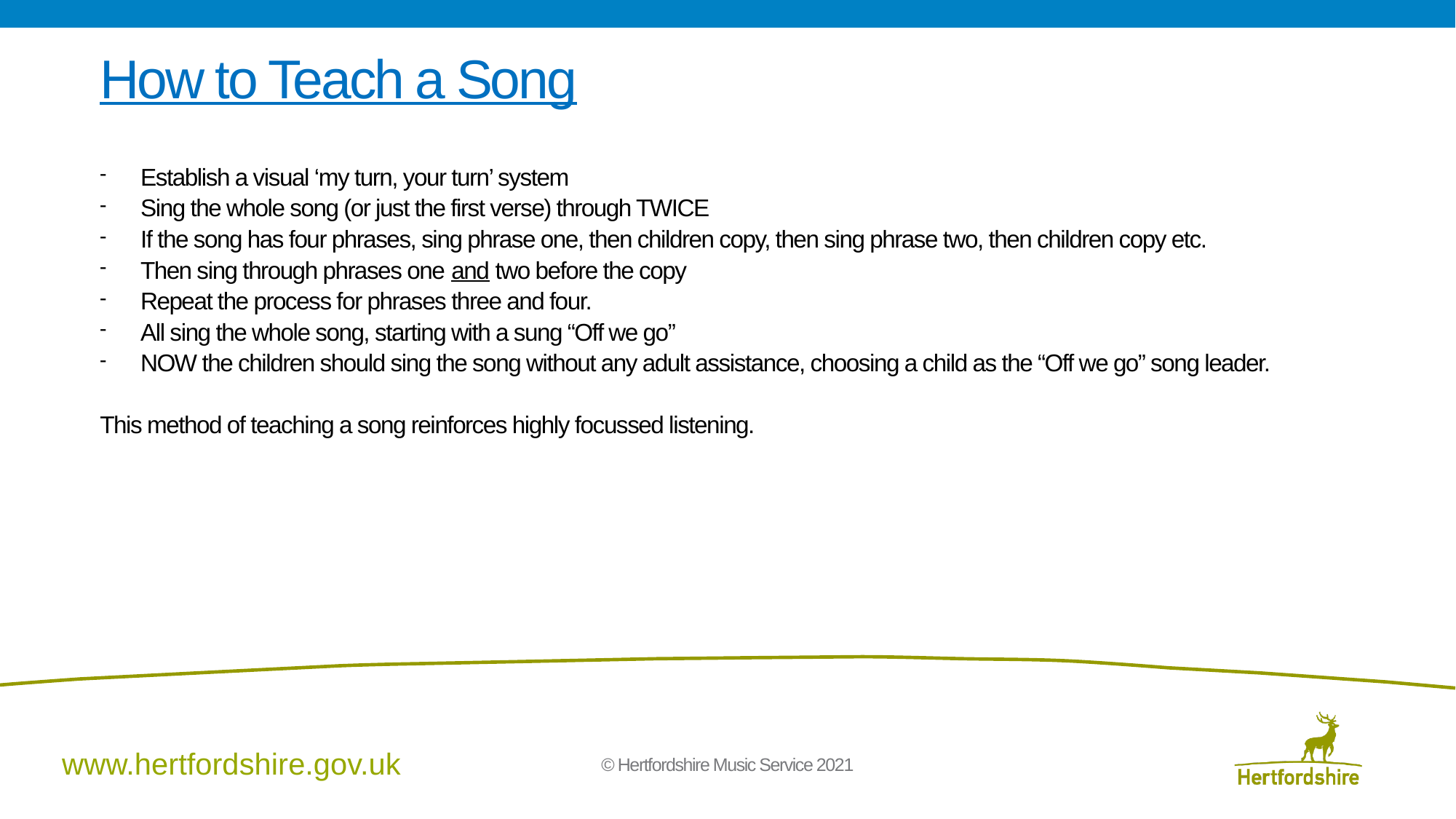

# How to Teach a Song
Establish a visual ‘my turn, your turn’ system
Sing the whole song (or just the first verse) through TWICE
If the song has four phrases, sing phrase one, then children copy, then sing phrase two, then children copy etc.
Then sing through phrases one and two before the copy
Repeat the process for phrases three and four.
All sing the whole song, starting with a sung “Off we go”
NOW the children should sing the song without any adult assistance, choosing a child as the “Off we go” song leader.

This method of teaching a song reinforces highly focussed listening.